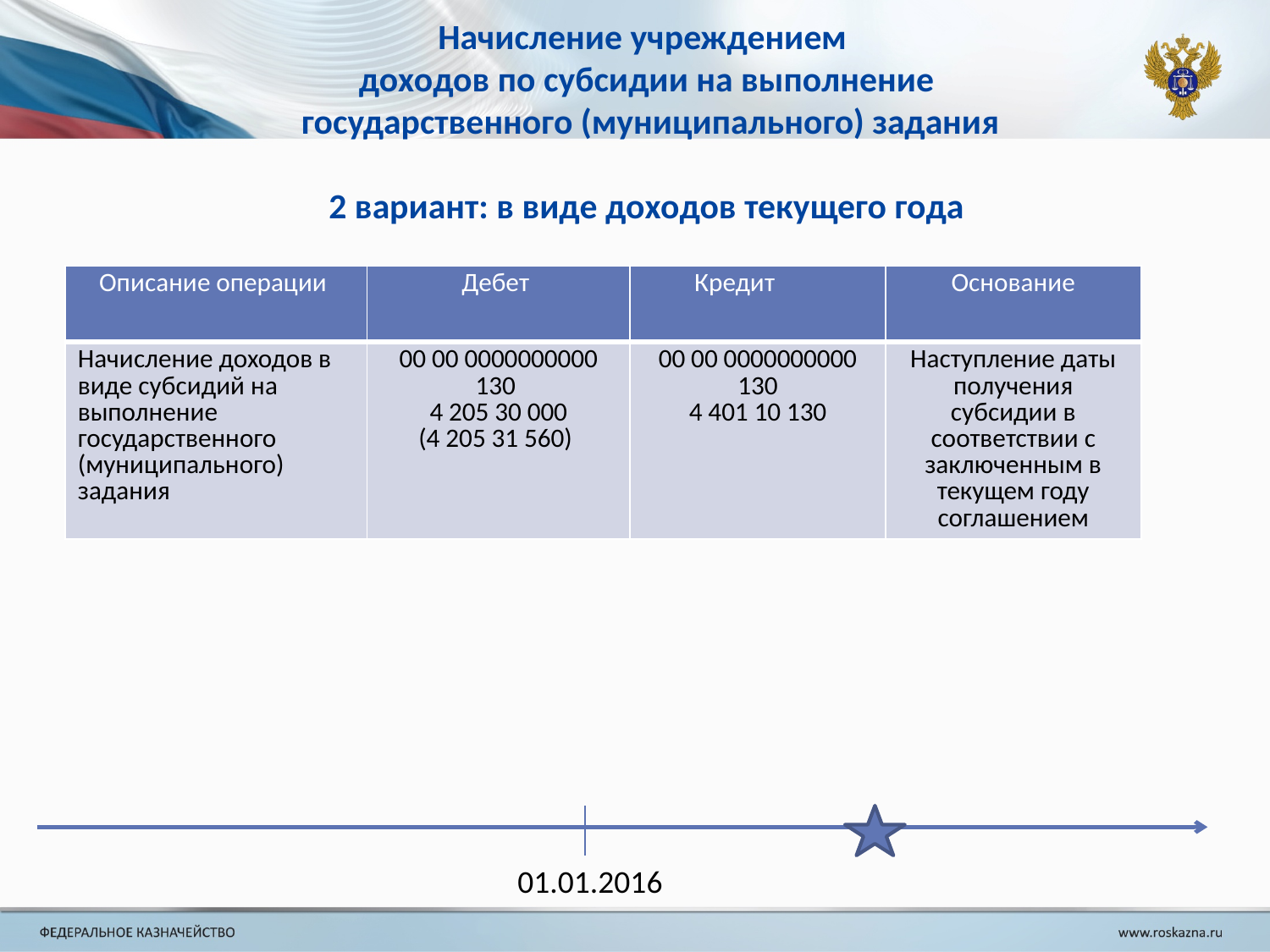

# Начисление учреждением доходов по субсидии на выполнение государственного (муниципального) задания 2 вариант: в виде доходов текущего года
| Описание операции | Дебет | Кредит | Основание |
| --- | --- | --- | --- |
| Начисление доходов в виде субсидий на выполнение государственного (муниципального) задания | 00 00 0000000000 130 4 205 30 000 (4 205 31 560) | 00 00 0000000000 130 4 401 10 130 | Наступление даты получения субсидии в соответствии с заключенным в текущем году соглашением |

01.01.2016